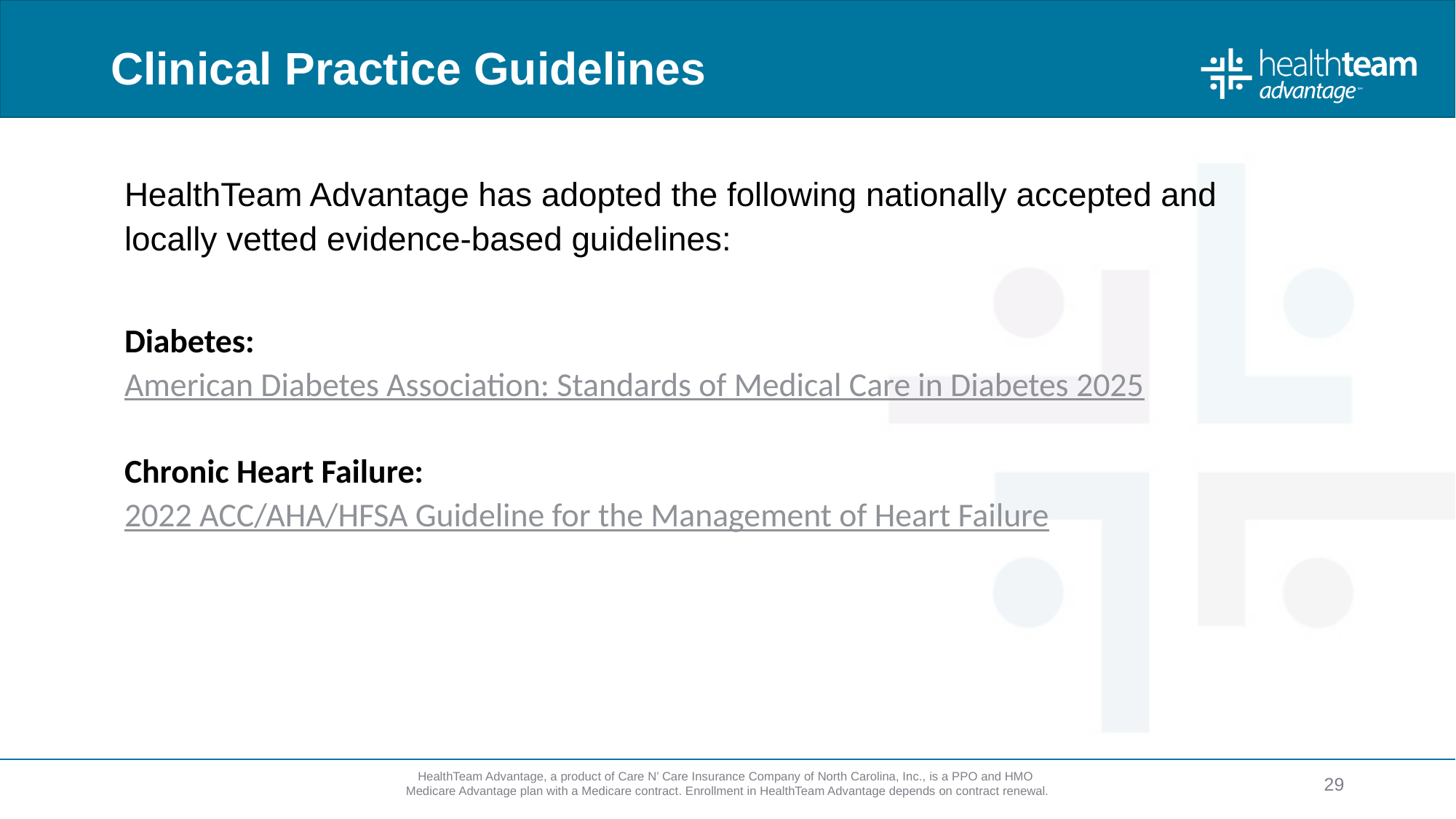

# Clinical Practice Guidelines
HealthTeam Advantage has adopted the following nationally accepted and locally vetted evidence-based guidelines:

Diabetes:
American Diabetes Association: Standards of Medical Care in Diabetes 2025

Chronic Heart Failure:
2022 ACC/AHA/HFSA Guideline for the Management of Heart Failure
29